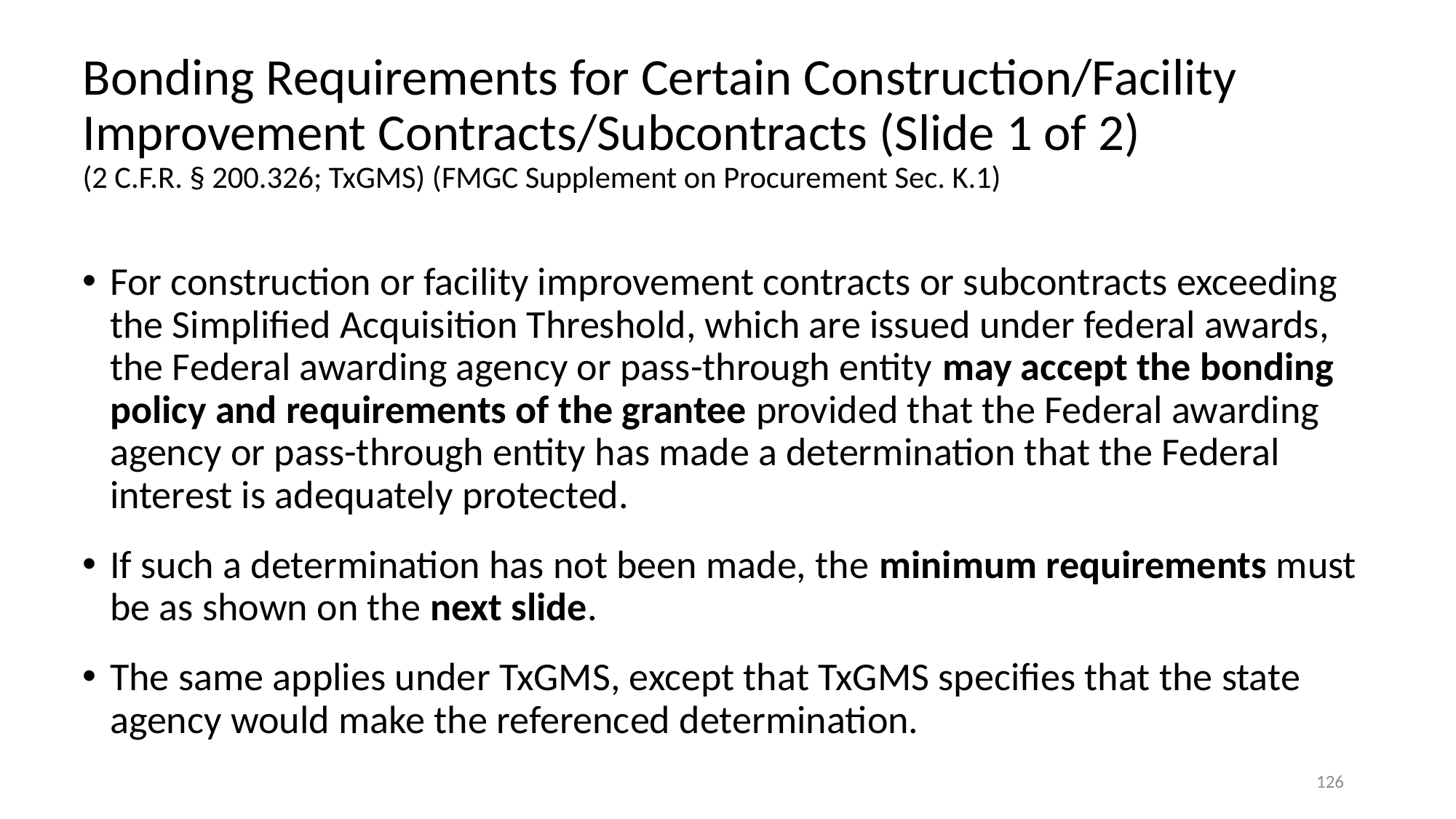

# Bonding Requirements for Certain Construction/Facility Improvement Contracts/Subcontracts (Slide 1 of 2) (2 C.F.R. § 200.326; TxGMS) (FMGC Supplement on Procurement Sec. K.1)
For construction or facility improvement contracts or subcontracts exceeding the Simplified Acquisition Threshold, which are issued under federal awards, the Federal awarding agency or pass-through entity may accept the bonding policy and requirements of the grantee provided that the Federal awarding agency or pass-through entity has made a determination that the Federal interest is adequately protected.
If such a determination has not been made, the minimum requirements must be as shown on the next slide.
The same applies under TxGMS, except that TxGMS specifies that the state agency would make the referenced determination.
126